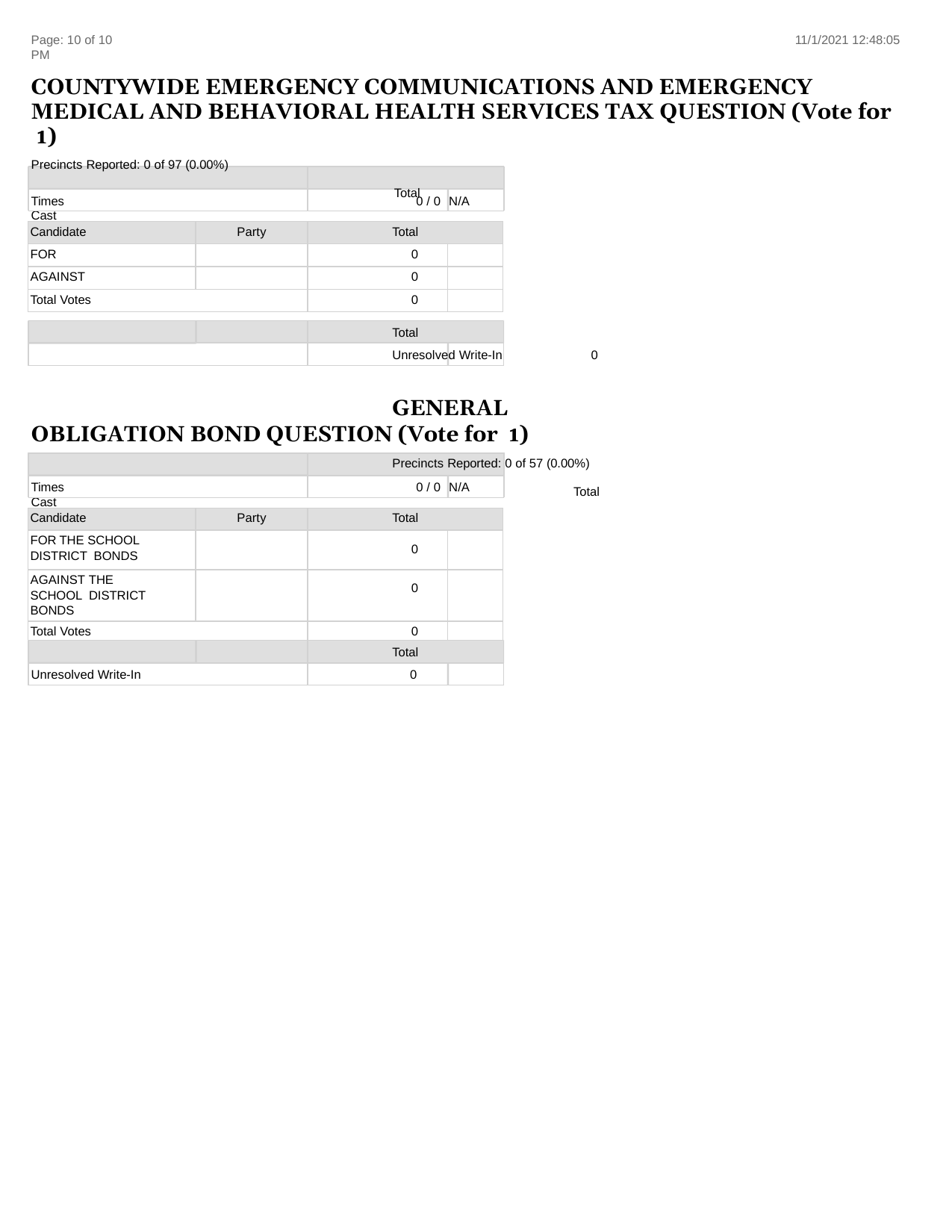

Page: 10 of 10	11/1/2021 12:48:05 PM
COUNTYWIDE EMERGENCY COMMUNICATIONS AND EMERGENCY  MEDICAL AND BEHAVIORAL HEALTH SERVICES TAX QUESTION (Vote for  1)
Precincts Reported: 0 of 97 (0.00%)
Total

Times Cast
0 / 0  N/A

| Candidate | Party | Total |  |
| --- | --- | --- | --- |
| FOR |  | 0 |  |
| AGAINST |  | 0 |  |
| Total Votes |  | 0 |  |

Total
Unresolved Write-In	0

GENERAL OBLIGATION BOND QUESTION (Vote for 1)
Precincts Reported: 0 of 57 (0.00%)
Total

Times Cast
0 / 0  N/A

| Candidate | Party | Total |  |
| --- | --- | --- | --- |
| FOR THE SCHOOL DISTRICT BONDS |  | 0 |  |
| AGAINST THE SCHOOL DISTRICT BONDS |  | 0 |  |
| Total Votes |  | 0 |  |

Total

Unresolved Write-In
0